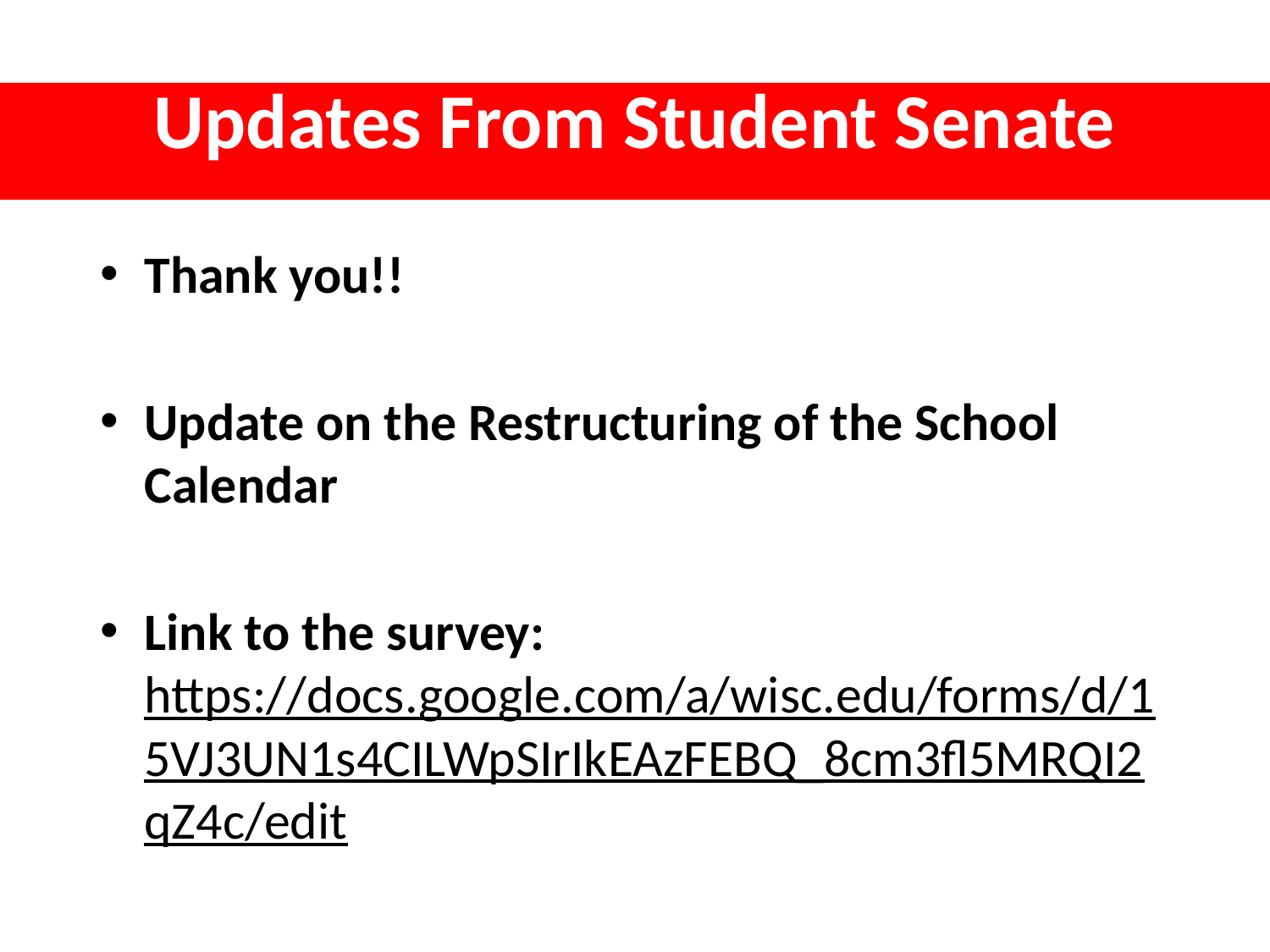

# Updates From Student Senate

Thank you!!

Update on the Restructuring of the School Calendar

Link to the survey: https://docs.google.com/a/wisc.edu/forms/d/15VJ3UN1s4CILWpSIrIkEAzFEBQ_8cm3fl5MRQI2qZ4c/edit